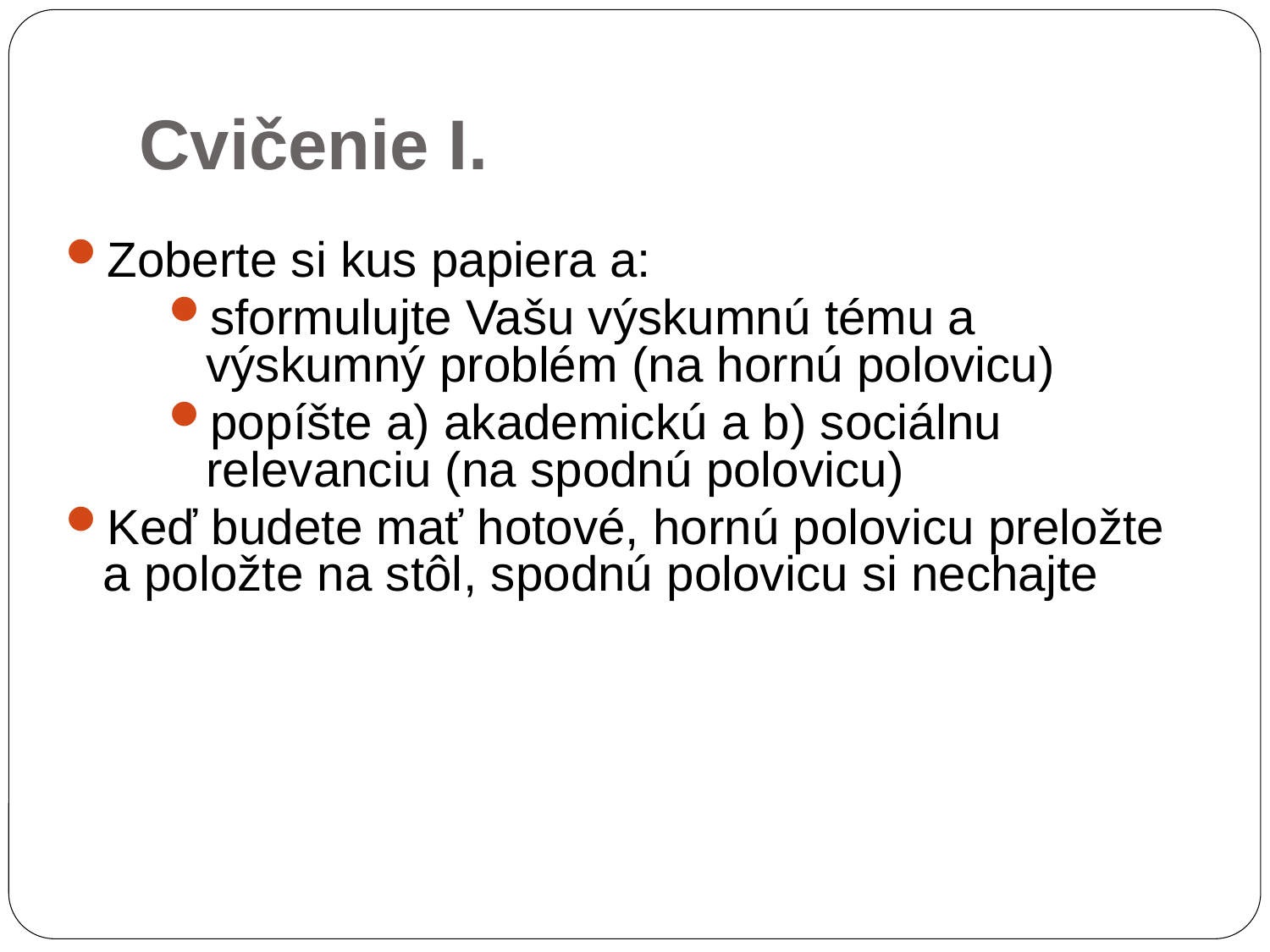

Cvičenie I.
Zoberte si kus papiera a:
sformulujte Vašu výskumnú tému a výskumný problém (na hornú polovicu)
popíšte a) akademickú a b) sociálnu relevanciu (na spodnú polovicu)
Keď budete mať hotové, hornú polovicu preložte a položte na stôl, spodnú polovicu si nechajte